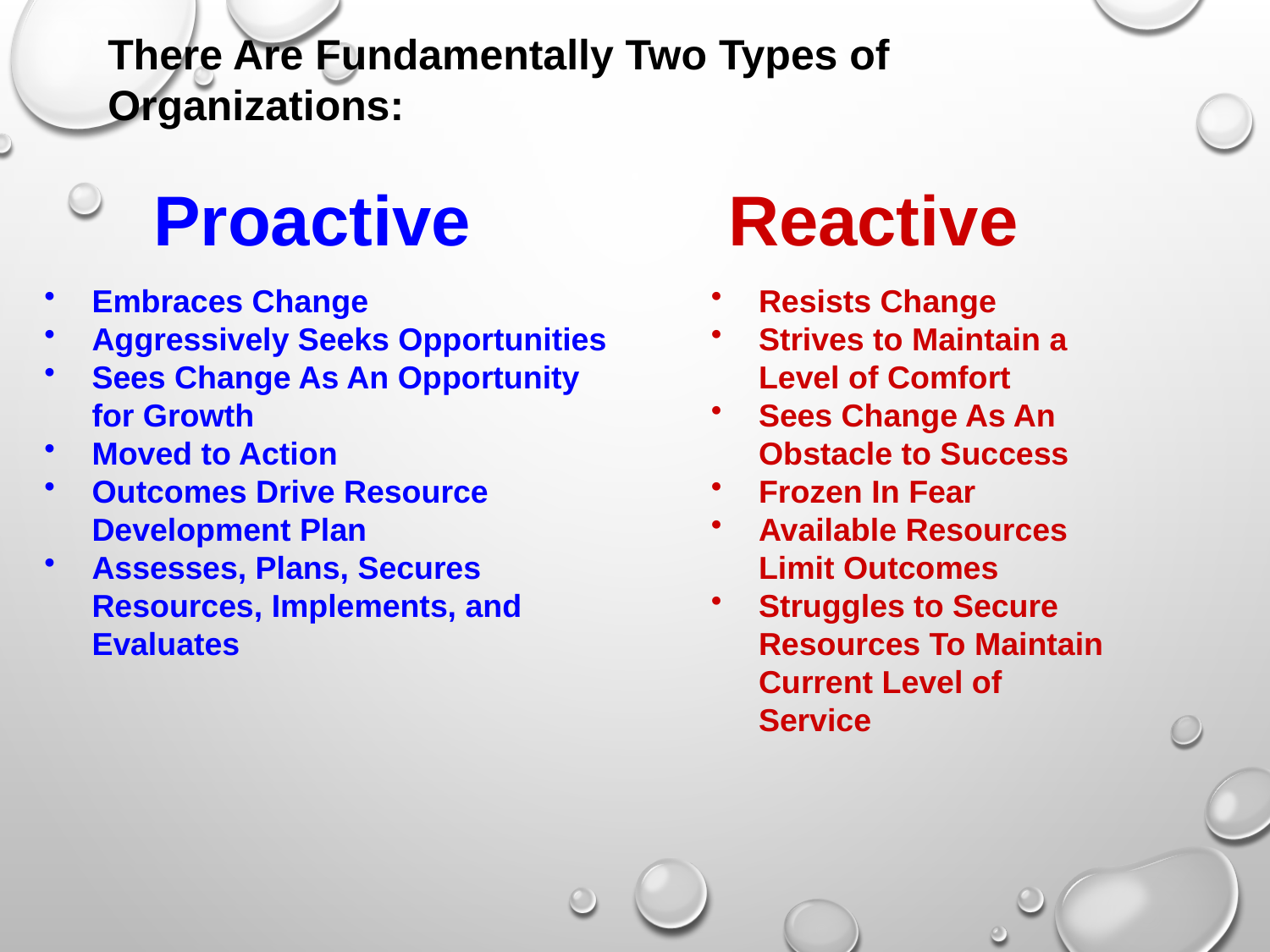

There Are Fundamentally Two Types of Organizations:
Proactive
Reactive
Embraces Change
Aggressively Seeks Opportunities
Sees Change As An Opportunity for Growth
Moved to Action
Outcomes Drive Resource Development Plan
Assesses, Plans, Secures Resources, Implements, and Evaluates

Resists Change
Strives to Maintain a Level of Comfort
Sees Change As An Obstacle to Success
Frozen In Fear
Available Resources Limit Outcomes
Struggles to Secure Resources To Maintain Current Level of Service